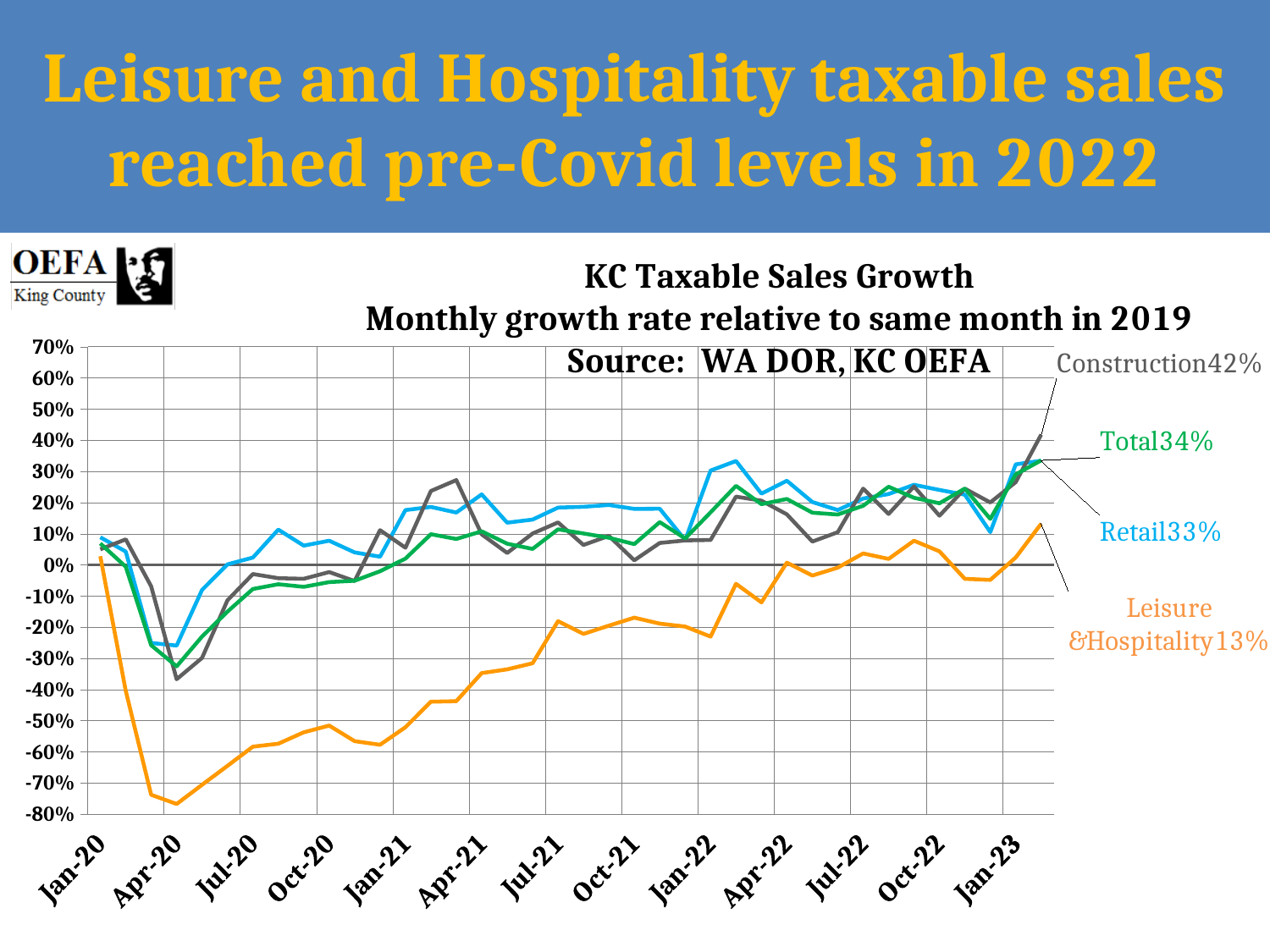

# Leisure and Hospitality taxable sales reached pre-Covid levels in 2022

### Chart: KC Taxable Sales Growth
Monthly growth rate relative to same month in 2019
Source:  WA DOR, KC OEFA

| Category | Retail | Construction |  | Total |
|---|---|---|---|---|
| 43831 | 0.0886430925803583 | 0.05011514536985073 | 0.02772443610066877 | 0.06899477983688107 |
| 43862 | 0.04288119668480683 | 0.08196085402763686 | -0.40397954112562984 | -0.00592673914479247 |
| 43891 | -0.2506450896762509 | -0.06852611836559097 | -0.7376967610087131 | -0.25781797781331184 |
| 43922 | -0.2588506818853762 | -0.3669329353094495 | -0.7672882715765792 | -0.325568947179783 |
| 43952 | -0.08027695314980832 | -0.2984989688026971 | -0.7057384852429591 | -0.2301017201789025 |
| 43983 | 0.0017997928548192377 | -0.11374139582118459 | -0.6448857135451485 | -0.15011865573081518 |
| 44013 | 0.02352299124900492 | -0.029284299535516922 | -0.5832568077014427 | -0.077204998594948 |
| 44044 | 0.11321355158910795 | -0.04255336262719134 | -0.5739114757701873 | -0.062027080358646014 |
| 44075 | 0.06191379154686105 | -0.04447954008814037 | -0.537256551956693 | -0.07041489593958683 |
| 44105 | 0.07756614254470029 | -0.022888546817232402 | -0.5156198520041319 | -0.05512275713831072 |
| 44136 | 0.040042218750459435 | -0.05174382065694738 | -0.5657398043978681 | -0.05087182965876891 |
| 44166 | 0.02633332301071012 | 0.11141652339386088 | -0.5772276364976885 | -0.02029793980175021 |
| 44197 | 0.17591192491312246 | 0.05515764019670044 | -0.5209783173262763 | 0.020160438176978213 |
| 44228 | 0.18600345205569013 | 0.237202805798314 | -0.4392285440105673 | 0.09854269921659609 |
| 44256 | 0.1679963572197316 | 0.27210519230581065 | -0.43744375460769147 | 0.08328832101927919 |
| 44287 | 0.22625475880252943 | 0.09803633296139447 | -0.34723977871195777 | 0.10785166204396446 |
| 44317 | 0.13555941606090105 | 0.038277801371281006 | -0.33520045972591195 | 0.06795723175491197 |
| 44348 | 0.1454771370080865 | 0.10076814225006725 | -0.31576618187073857 | 0.05134280588492168 |
| 44378 | 0.1838873648559305 | 0.13625604455222318 | -0.18059203624987952 | 0.11413913381441287 |
| 44409 | 0.18652132030588353 | 0.06407663104369976 | -0.22163136552883977 | 0.10091560116578102 |
| 44440 | 0.1922355701356051 | 0.09313164890569525 | -0.1951563655520957 | 0.08729768096921586 |
| 44470 | 0.17976321067323586 | 0.014715585664696995 | -0.16939424087583155 | 0.06680761501860522 |
| 44501 | 0.1802857309890309 | 0.0704504953109526 | -0.18857212354114516 | 0.13732728230187075 |
| 44531 | 0.07952190803587267 | 0.07862404579435633 | -0.19797978383193438 | 0.08480551644577528 |
| 44562 | 0.3026933814430277 | 0.0800297547158908 | -0.2302406700657913 | 0.16863550837746155 |
| 44593 | 0.3333894298421989 | 0.21911496304010836 | -0.06060538857581654 | 0.2537107297232515 |
| 44621 | 0.22875209054384893 | 0.20612903452064057 | -0.12040538044994209 | 0.19490626922577237 |
| 44652 | 0.27002070629091124 | 0.1622826384689715 | 0.007253292616241636 | 0.21150187374362672 |
| 44682 | 0.20171312823226795 | 0.07495604516664134 | -0.034058450265064044 | 0.16751773553903515 |
| 44713 | 0.17601109450891705 | 0.10493054728417395 | -0.00884795352645884 | 0.1617142085203105 |
| 44743 | 0.21294375213502814 | 0.24473488798794651 | 0.03674368263153038 | 0.1896418149838437 |
| 44774 | 0.22734646419295035 | 0.16362955229843523 | 0.019247905207862015 | 0.2508578927489997 |
| 44805 | 0.25701712398265 | 0.25164306694150884 | 0.07764460164643694 | 0.21541978849492782 |
| 44835 | 0.24050520466865932 | 0.15773841939355582 | 0.043426951676450054 | 0.19769274772174295 |
| 44866 | 0.2252884735539904 | 0.24470557609341315 | -0.04474985776153029 | 0.24500903833848708 |
| 44896 | 0.10532244069024221 | 0.20023017732683956 | -0.048142572124946104 | 0.14761913721523423 |
| 44927 | 0.32259135854488896 | 0.26572119311547104 | 0.023905472559578422 | 0.2906103092777148 |
| 44958 | 0.33441157892019824 | 0.4178169147679003 | 0.13206675890522845 | 0.3353119982510113 |